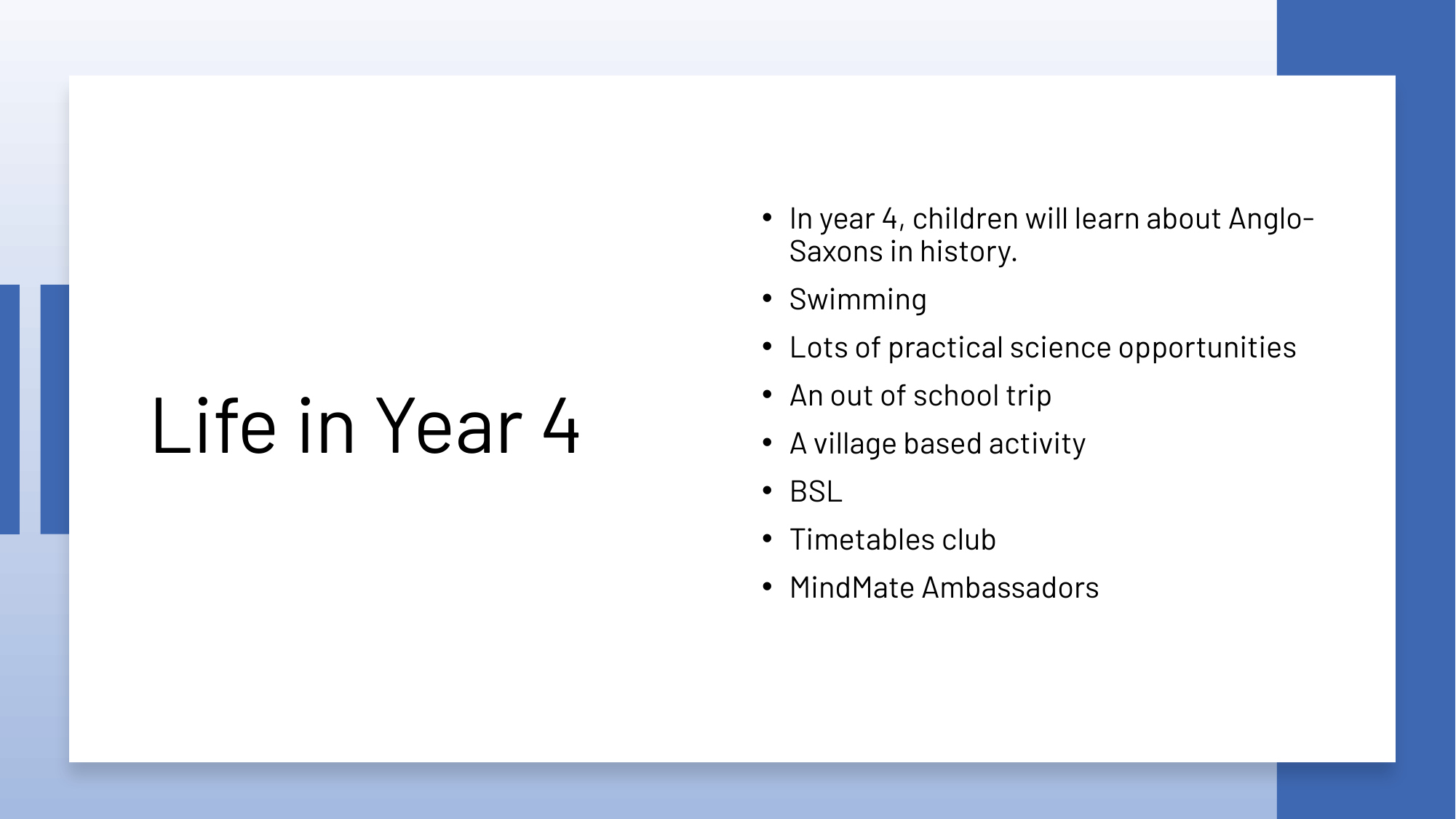

# Life in Year 4
In year 4, children will learn about Anglo- Saxons in history.
Swimming
Lots of practical science opportunities
An out of school trip
A village based activity
BSL
Timetables club
MindMate Ambassadors